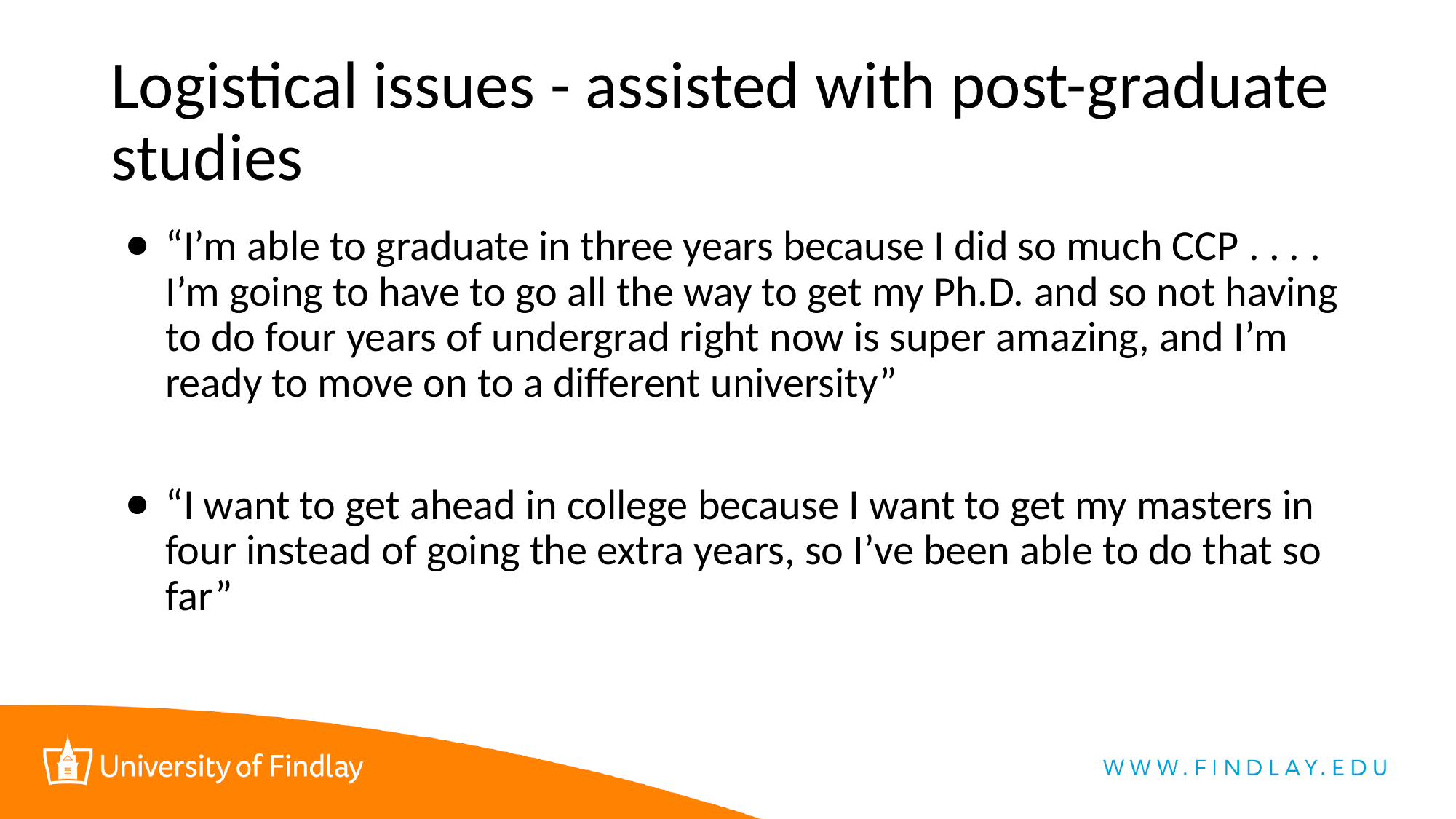

# Logistical issues - assisted with post-graduate studies
“I’m able to graduate in three years because I did so much CCP . . . . I’m going to have to go all the way to get my Ph.D. and so not having to do four years of undergrad right now is super amazing, and I’m ready to move on to a different university”

“I want to get ahead in college because I want to get my masters in four instead of going the extra years, so I’ve been able to do that so far”